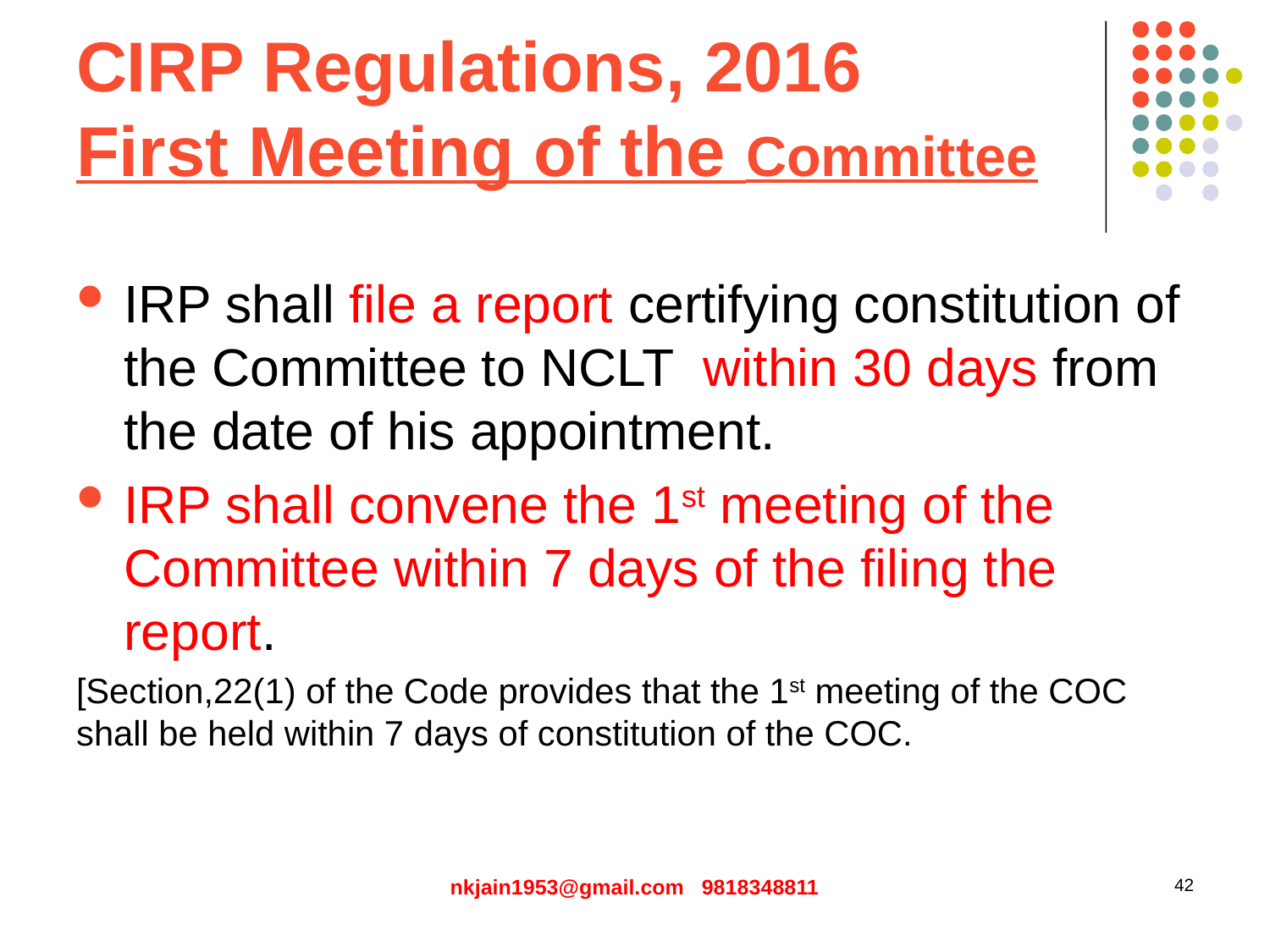

# CIRP Regulations, 2016 First Meeting of the Committee
IRP shall file a report certifying constitution of the Committee to NCLT  within 30 days from the date of his appointment.
IRP shall convene the 1st meeting of the Committee within 7 days of the filing the report.
[Section,22(1) of the Code provides that the 1st meeting of the COC shall be held within 7 days of constitution of the COC.
nkjain1953@gmail.com   9818348811
42